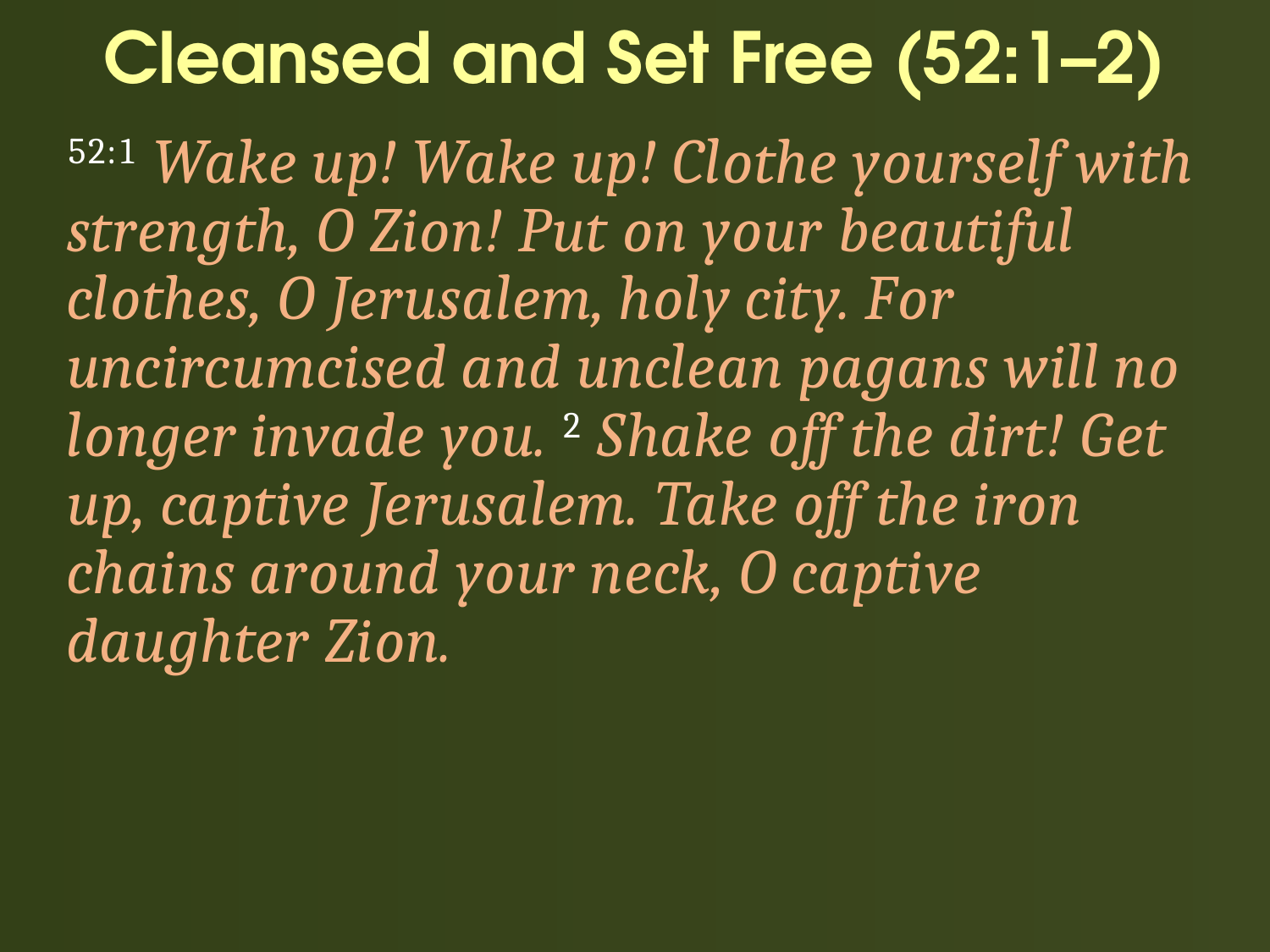

# Cleansed and Set Free (52:1–2)
52:1 Wake up! Wake up! Clothe yourself with strength, O Zion! Put on your beautiful clothes, O Jerusalem, holy city. For uncircumcised and unclean pagans will no longer invade you. 2 Shake off the dirt! Get up, captive Jerusalem. Take off the iron chains around your neck, O captive daughter Zion.